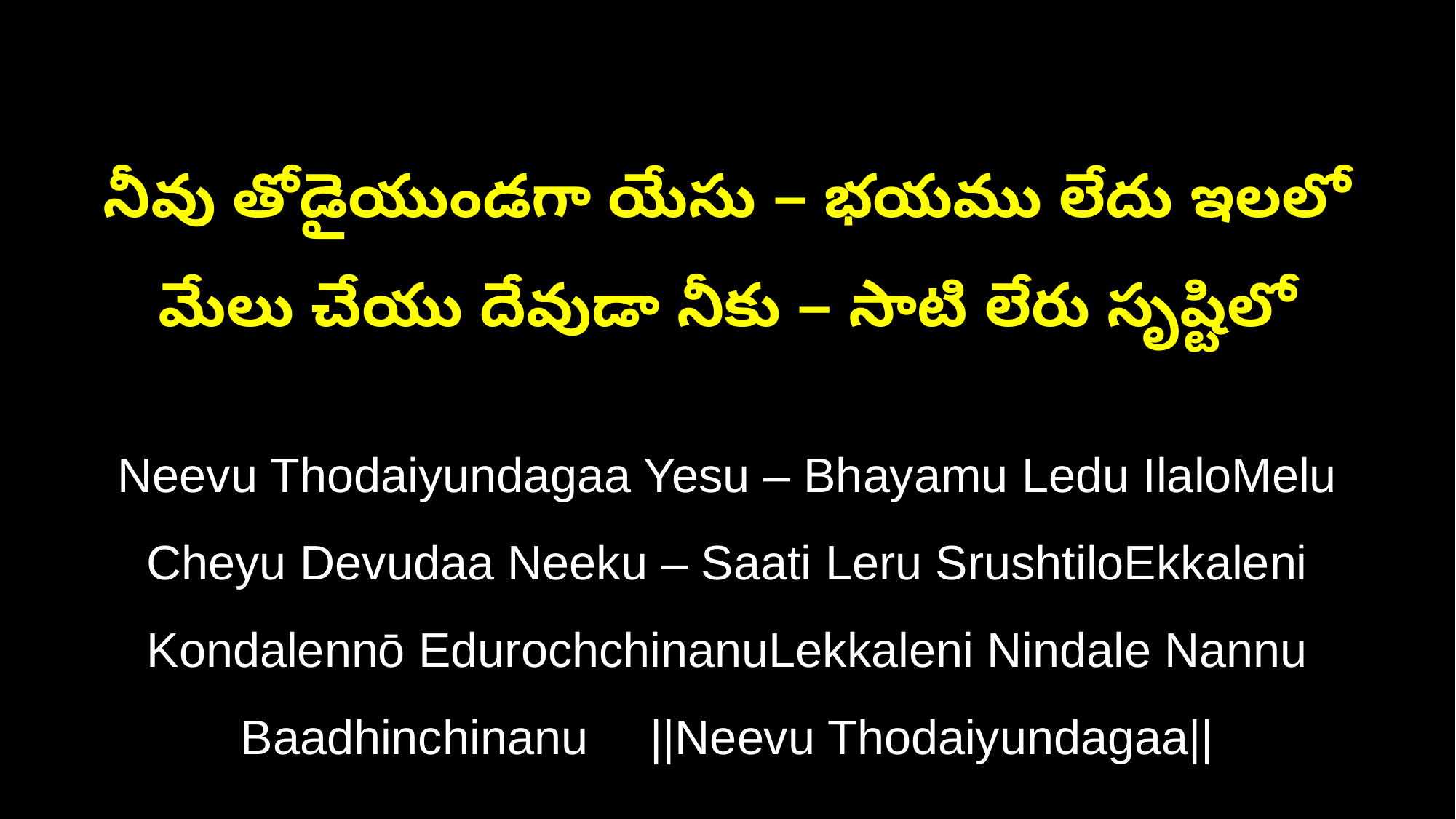

నీవు తోడైయుండగా యేసు – భయము లేదు ఇలలో
మేలు చేయు దేవుడా నీకు – సాటి లేరు సృష్టిలో
Neevu Thodaiyundagaa Yesu – Bhayamu Ledu IlaloMelu Cheyu Devudaa Neeku – Saati Leru SrushtiloEkkaleni Kondalennō EdurochchinanuLekkaleni Nindale Nannu Baadhinchinanu  ||Neevu Thodaiyundagaa||